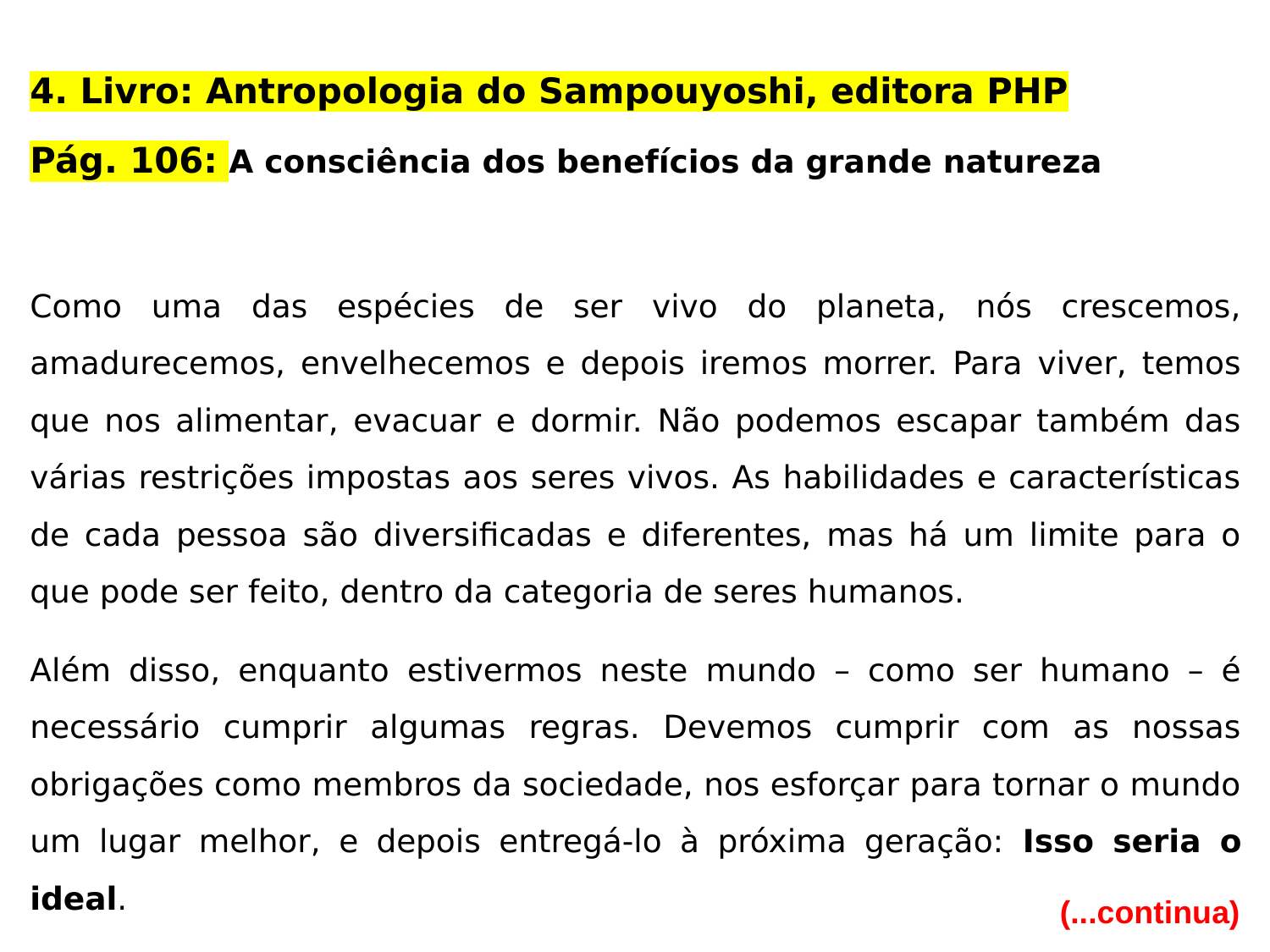

4. Livro: Antropologia do Sampouyoshi, editora PHP
Pág. 106: A consciência dos benefícios da grande natureza

Como uma das espécies de ser vivo do planeta, nós crescemos, amadurecemos, envelhecemos e depois iremos morrer. Para viver, temos que nos alimentar, evacuar e dormir. Não podemos escapar também das várias restrições impostas aos seres vivos. As habilidades e características de cada pessoa são diversificadas e diferentes, mas há um limite para o que pode ser feito, dentro da categoria de seres humanos.
Além disso, enquanto estivermos neste mundo – como ser humano – é necessário cumprir algumas regras. Devemos cumprir com as nossas obrigações como membros da sociedade, nos esforçar para tornar o mundo um lugar melhor, e depois entregá-lo à próxima geração: Isso seria o ideal.
 (...continua)